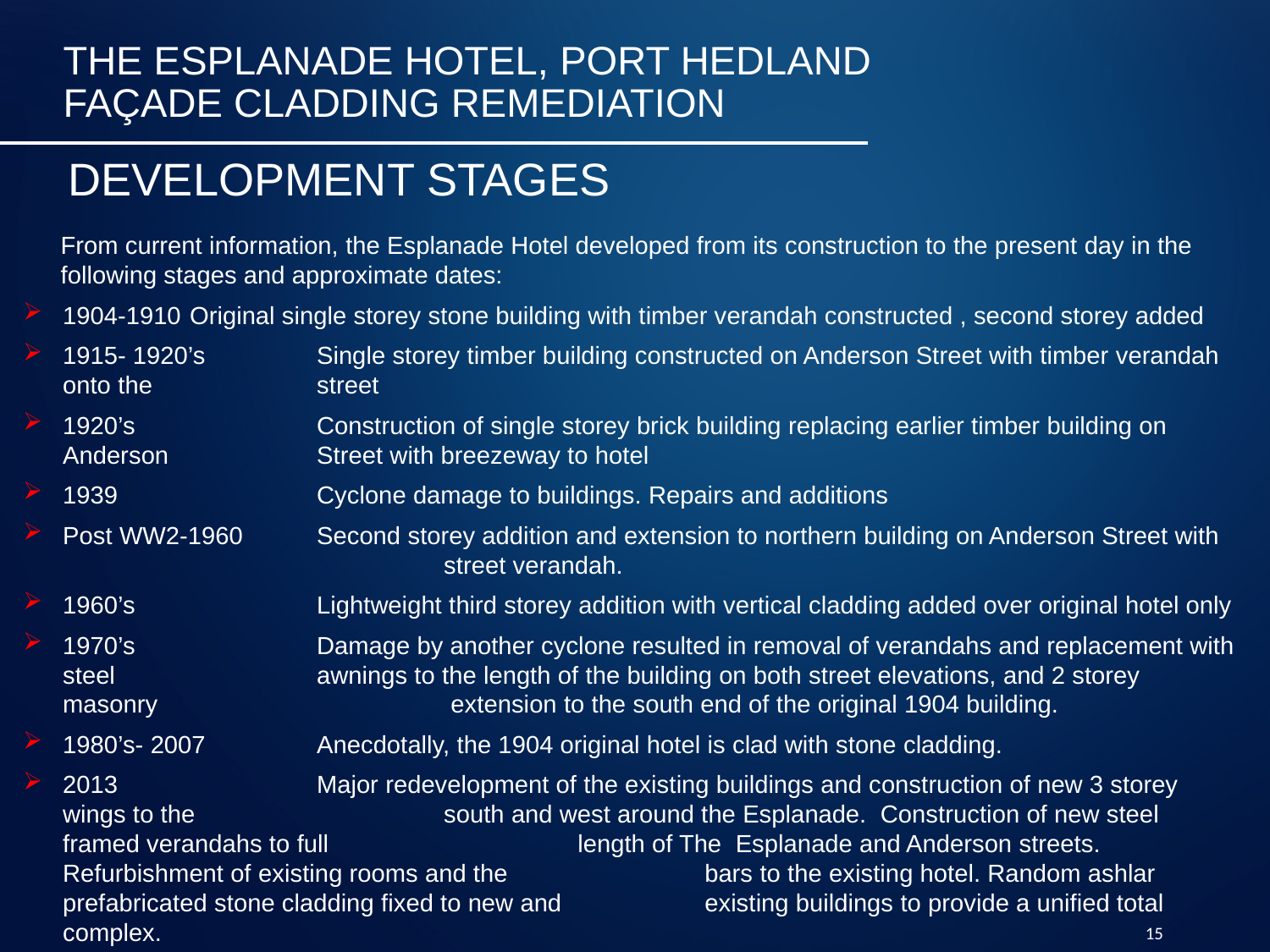

The Esplanade Hotel, Port Hedland Façade Cladding Remediation
# Development stages
From current information, the Esplanade Hotel developed from its construction to the present day in the following stages and approximate dates:
1904-1910	Original single storey stone building with timber verandah constructed , second storey added
1915- 1920’s 	Single storey timber building constructed on Anderson Street with timber verandah onto the 		street
1920’s 		Construction of single storey brick building replacing earlier timber building on Anderson 		Street with breezeway to hotel
1939		Cyclone damage to buildings. Repairs and additions
Post WW2-1960	Second storey addition and extension to northern building on Anderson Street with 			street verandah.
1960’s 		Lightweight third storey addition with vertical cladding added over original hotel only
1970’s 		Damage by another cyclone resulted in removal of verandahs and replacement with steel 		awnings to the length of the building on both street elevations, and 2 storey masonry 			 extension to the south end of the original 1904 building.
1980’s- 2007	Anecdotally, the 1904 original hotel is clad with stone cladding.
2013		Major redevelopment of the existing buildings and construction of new 3 storey wings to the 		south and west around the Esplanade.  Construction of new steel framed verandahs to full 		 length of The  Esplanade and Anderson streets. Refurbishment of existing rooms and the 		 bars to the existing hotel. Random ashlar prefabricated stone cladding fixed to new and 		 existing buildings to provide a unified total complex.
15